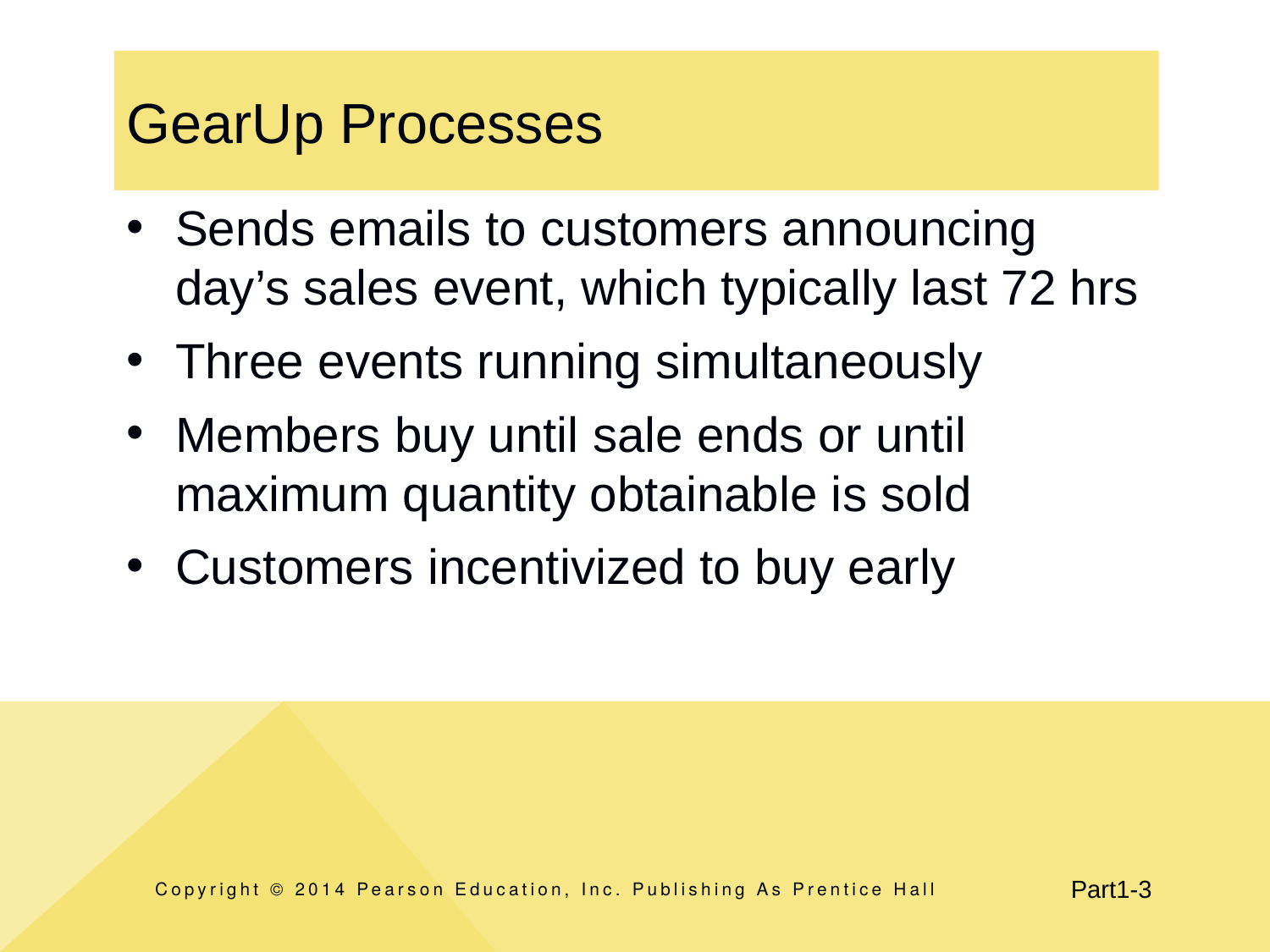

# GearUp Processes
Sends emails to customers announcing day’s sales event, which typically last 72 hrs
Three events running simultaneously
Members buy until sale ends or until maximum quantity obtainable is sold
Customers incentivized to buy early
Copyright © 2014 Pearson Education, Inc. Publishing As Prentice Hall